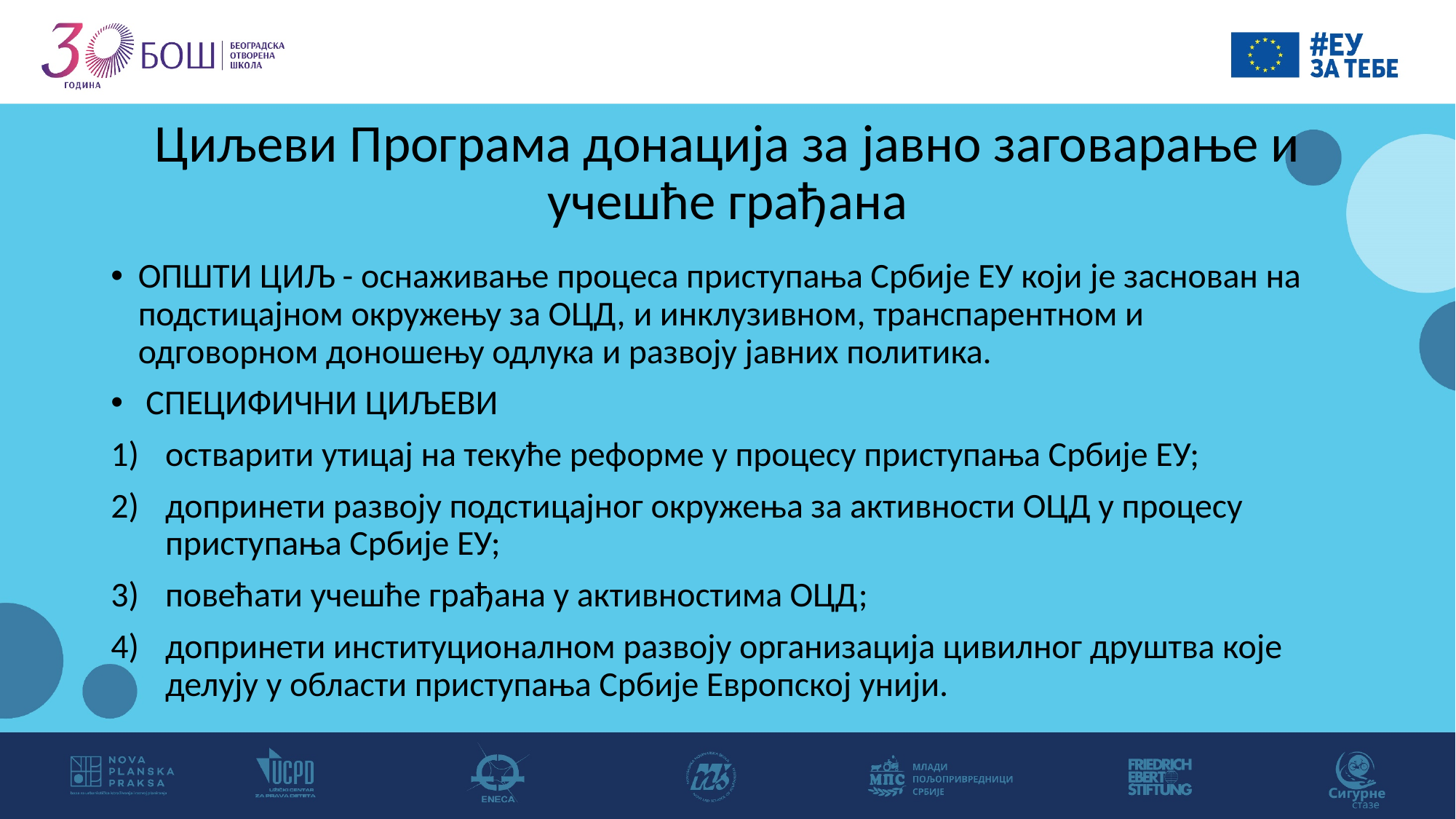

# Циљеви Програма донација за јавно заговарање и учешће грађана
ОПШТИ ЦИЉ - оснаживање процеса приступања Србије ЕУ који је заснован на подстицајном окружењу за ОЦД, и инклузивном, транспарентном и одговорном доношењу одлука и развоју јавних политика.
 СПЕЦИФИЧНИ ЦИЉЕВИ
остварити утицај на текуће реформе у процесу приступања Србије ЕУ;
допринети развоју подстицајног окружења за активности ОЦД у процесу приступања Србије ЕУ;
повећати учешће грађана у активностима ОЦД;
допринети институционалном развоју организација цивилног друштва које делују у области приступања Србије Европској унији.